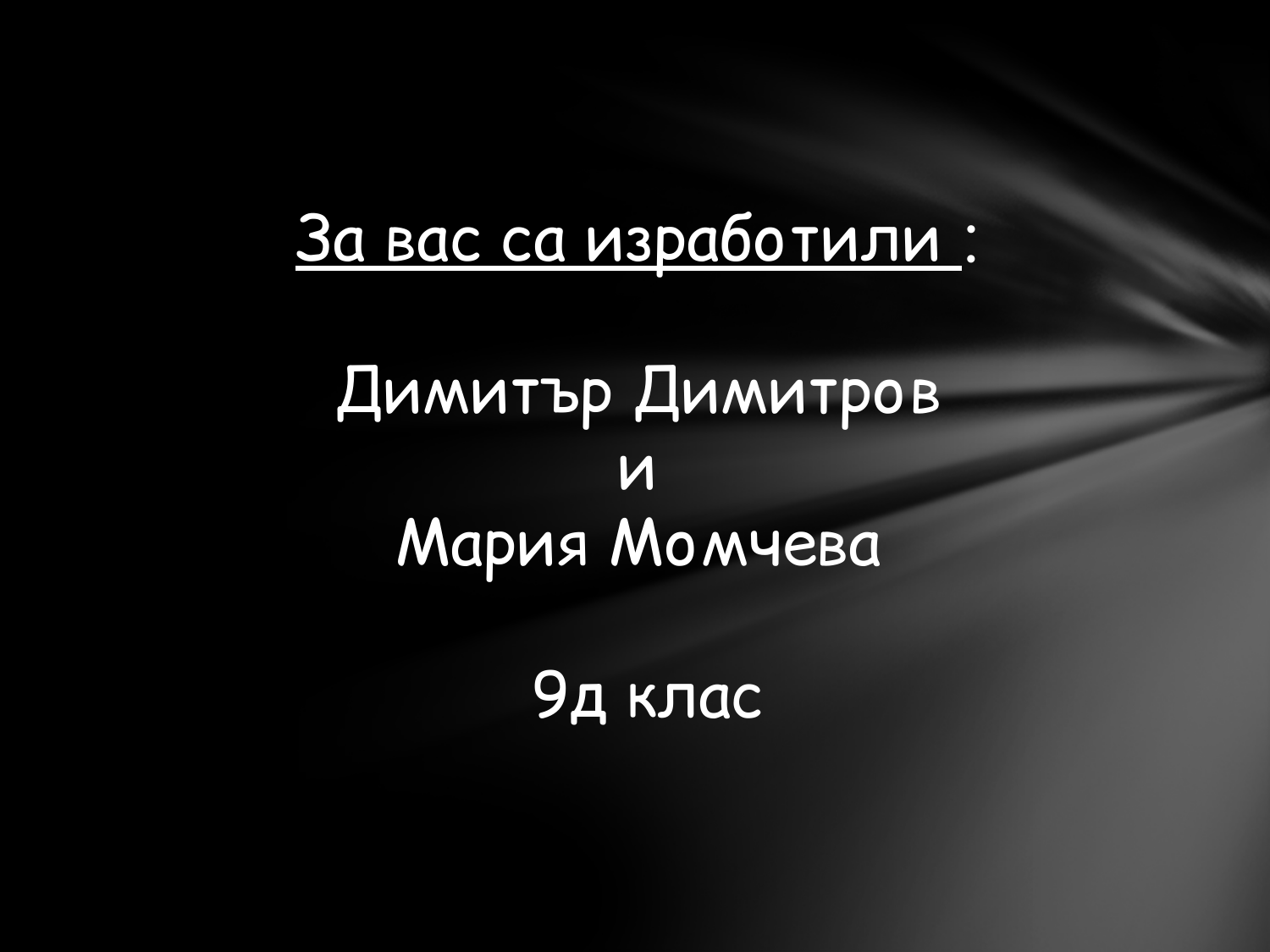

# За вас са изработили : Димитър Димитров и Мария Момчева 9д клас